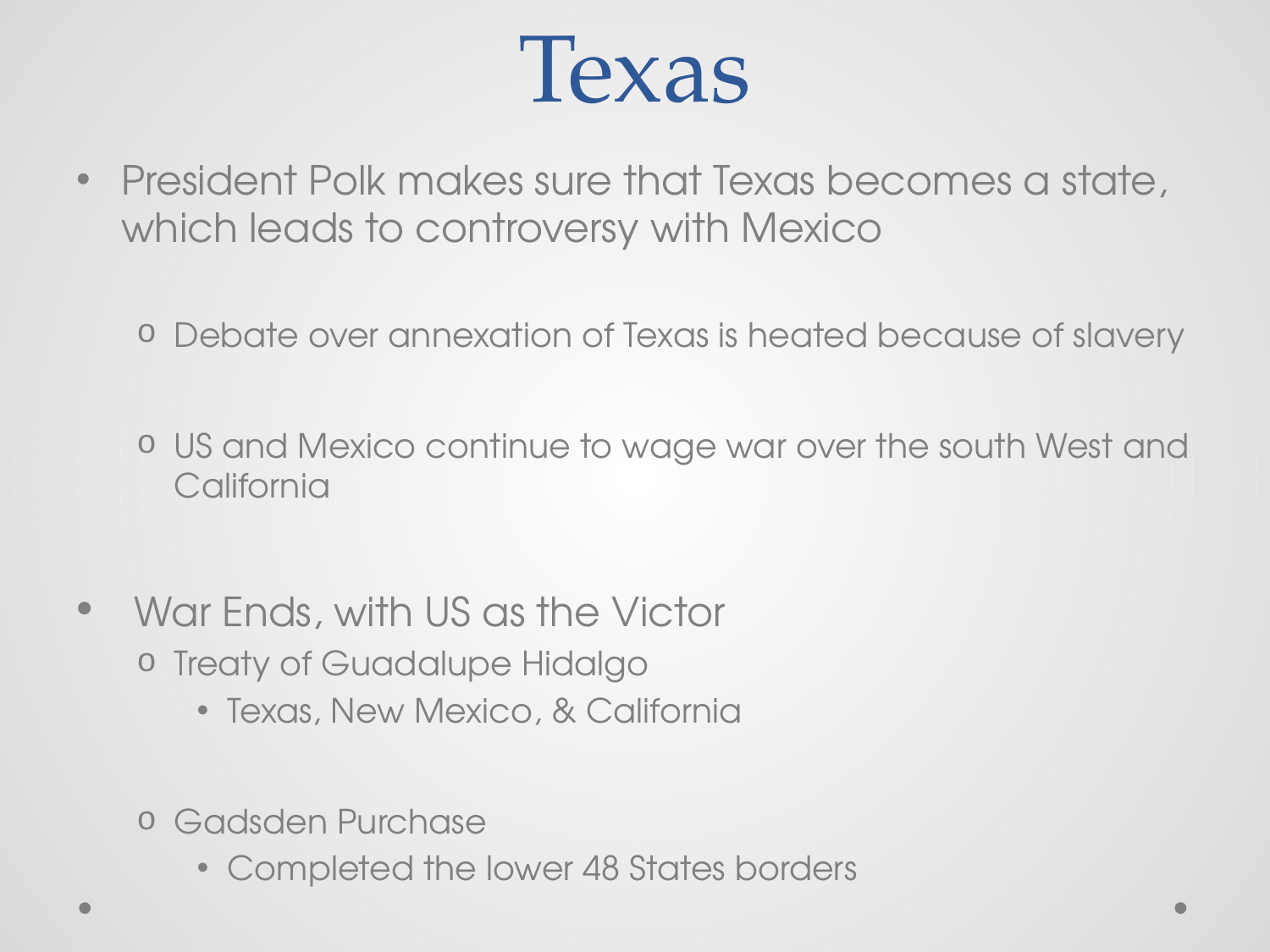

# Texas
President Polk makes sure that Texas becomes a state, which leads to controversy with Mexico

Debate over annexation of Texas is heated because of slavery

US and Mexico continue to wage war over the south West and California

 War Ends, with US as the Victor
Treaty of Guadalupe Hidalgo
Texas, New Mexico, & California

Gadsden Purchase
Completed the lower 48 States borders